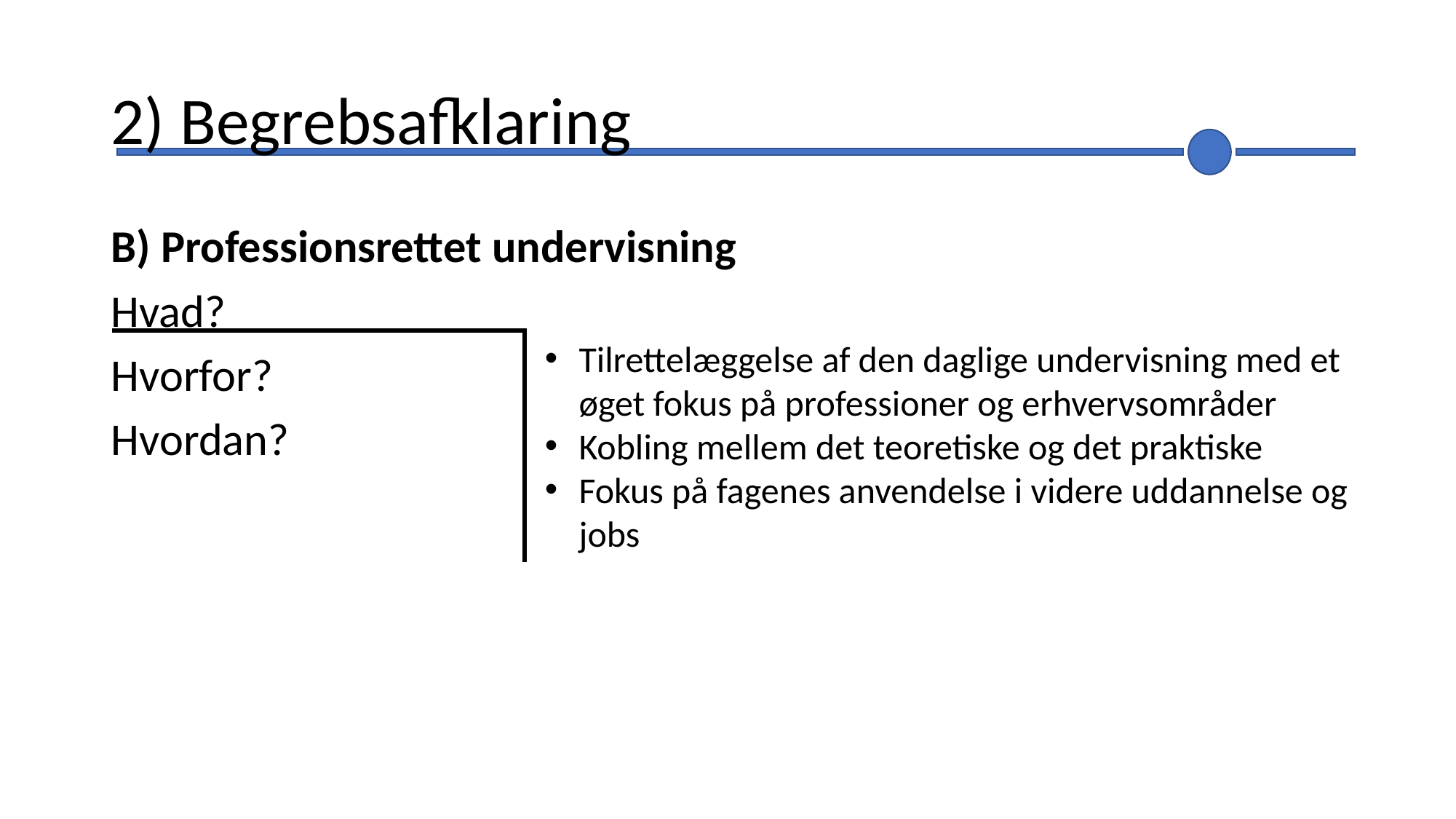

# 2) Begrebsafklaring

B) Professionsrettet undervisning
Hvad?
Hvorfor?
Hvordan?
Tilrettelæggelse af den daglige undervisning med et øget fokus på professioner og erhvervsområder
Kobling mellem det teoretiske og det praktiske
Fokus på fagenes anvendelse i videre uddannelse og jobs